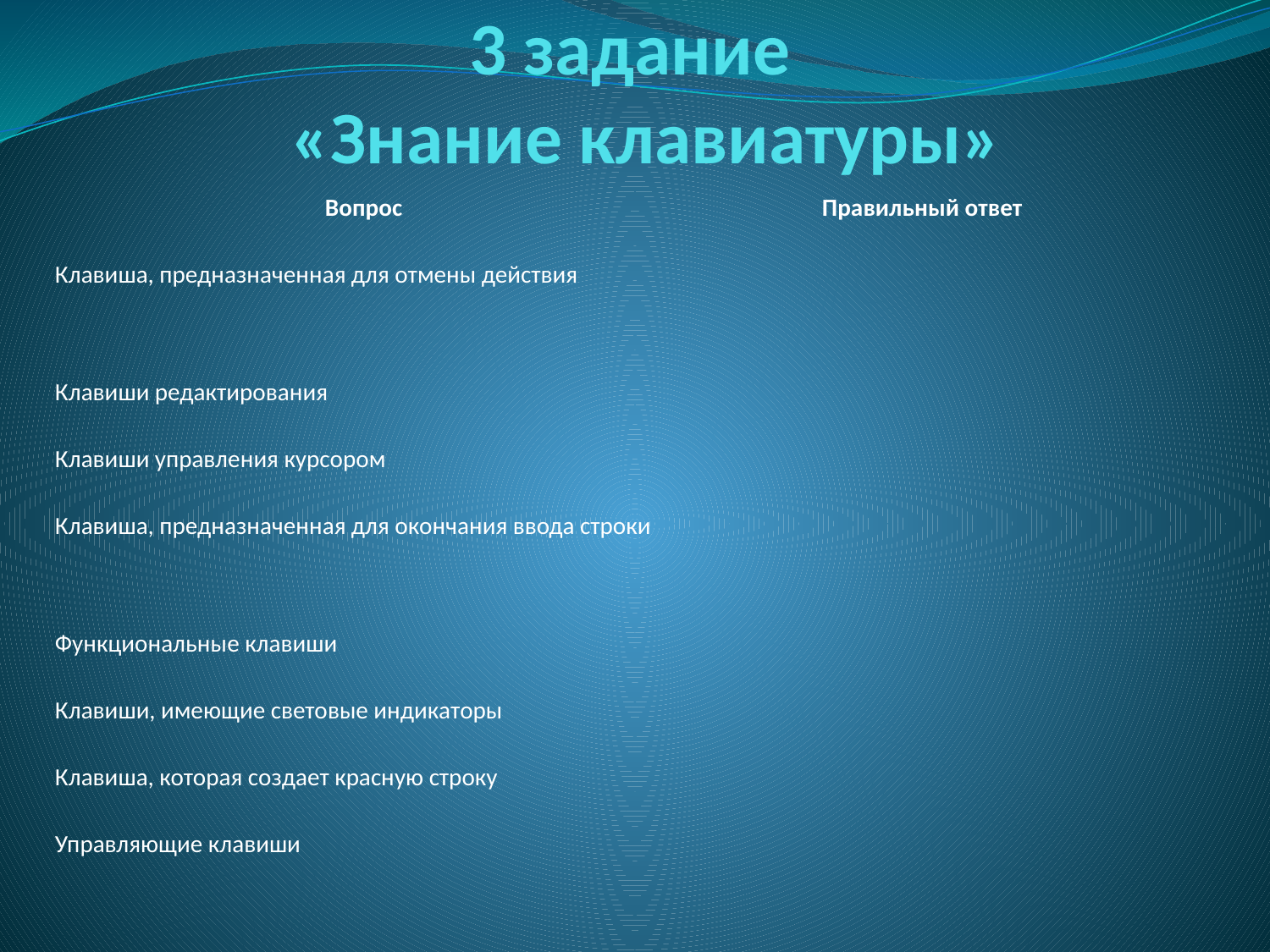

# 3 задание «Знание клавиатуры»
| Вопрос | Правильный ответ |
| --- | --- |
| Клавиша, предназначенная для отмены действия |  |
| Клавиши редактирования |  |
| Клавиши управления курсором |  |
| Клавиша, предназначенная для окончания ввода строки |  |
| Функциональные клавиши |  |
| Клавиши, имеющие световые индикаторы |  |
| Клавиша, которая создает красную строку |  |
| Управляющие клавиши |  |